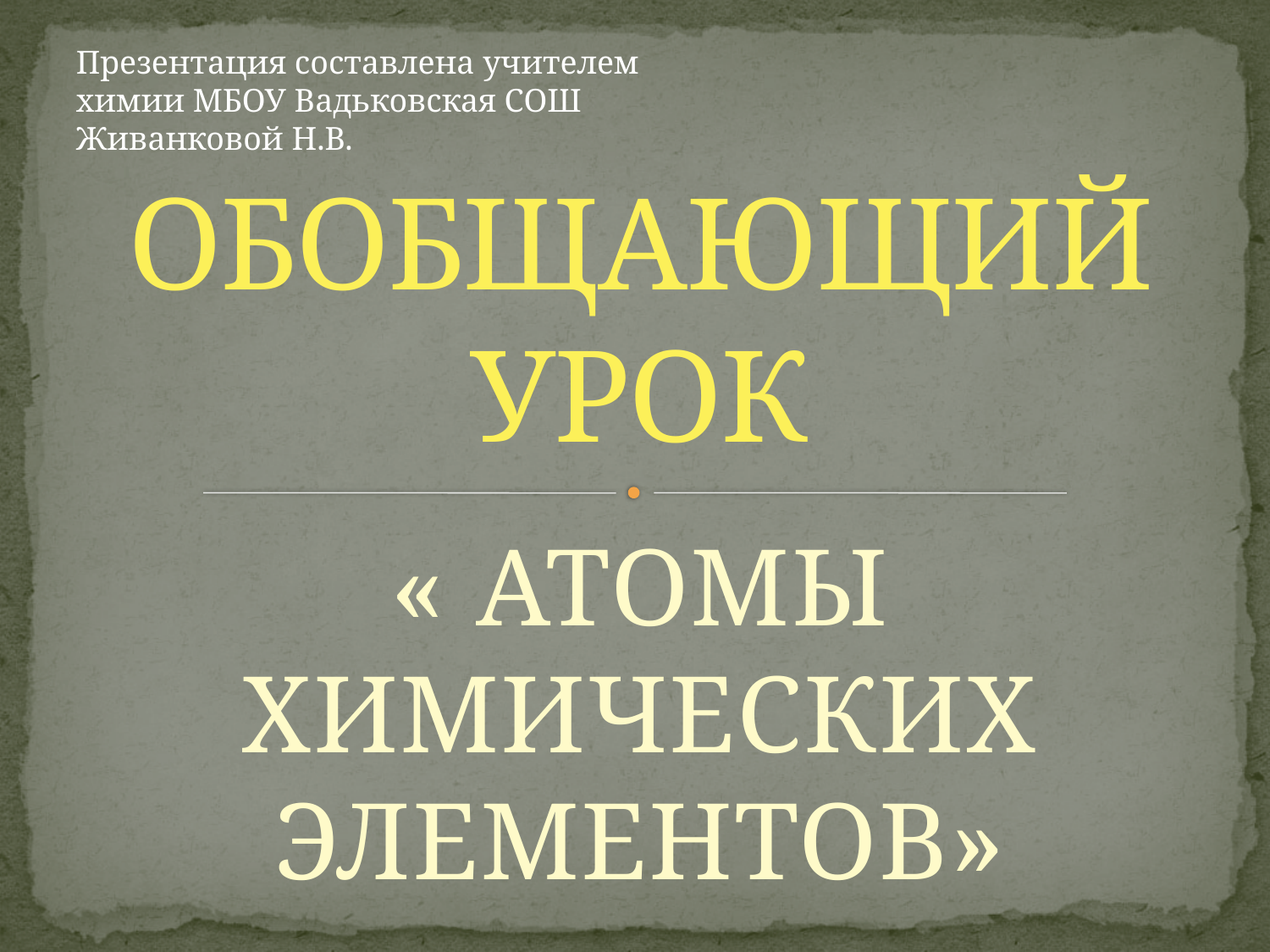

Презентация составлена учителем химии МБОУ Вадьковская СОШ   Живанковой Н.В.
# ОБОБЩАЮЩИЙ УРОК
« АТОМЫ ХИМИЧЕСКИХ ЭЛЕМЕНТОВ»